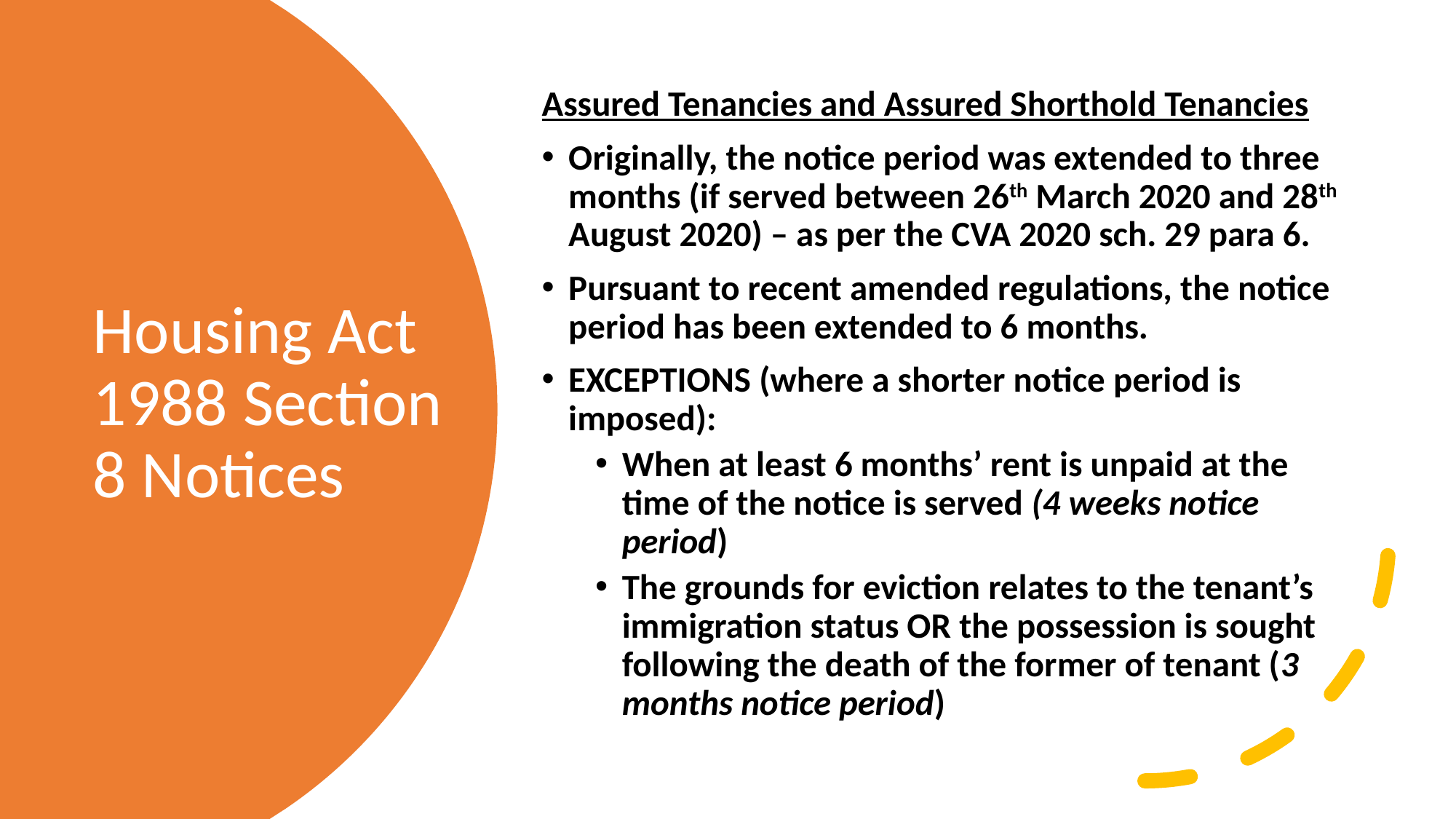

Assured Tenancies and Assured Shorthold Tenancies
Originally, the notice period was extended to three months (if served between 26th March 2020 and 28th August 2020) – as per the CVA 2020 sch. 29 para 6.
Pursuant to recent amended regulations, the notice period has been extended to 6 months.
EXCEPTIONS (where a shorter notice period is imposed):
When at least 6 months’ rent is unpaid at the time of the notice is served (4 weeks notice period)
The grounds for eviction relates to the tenant’s immigration status OR the possession is sought following the death of the former of tenant (3 months notice period)
# Housing Act 1988 Section 8 Notices